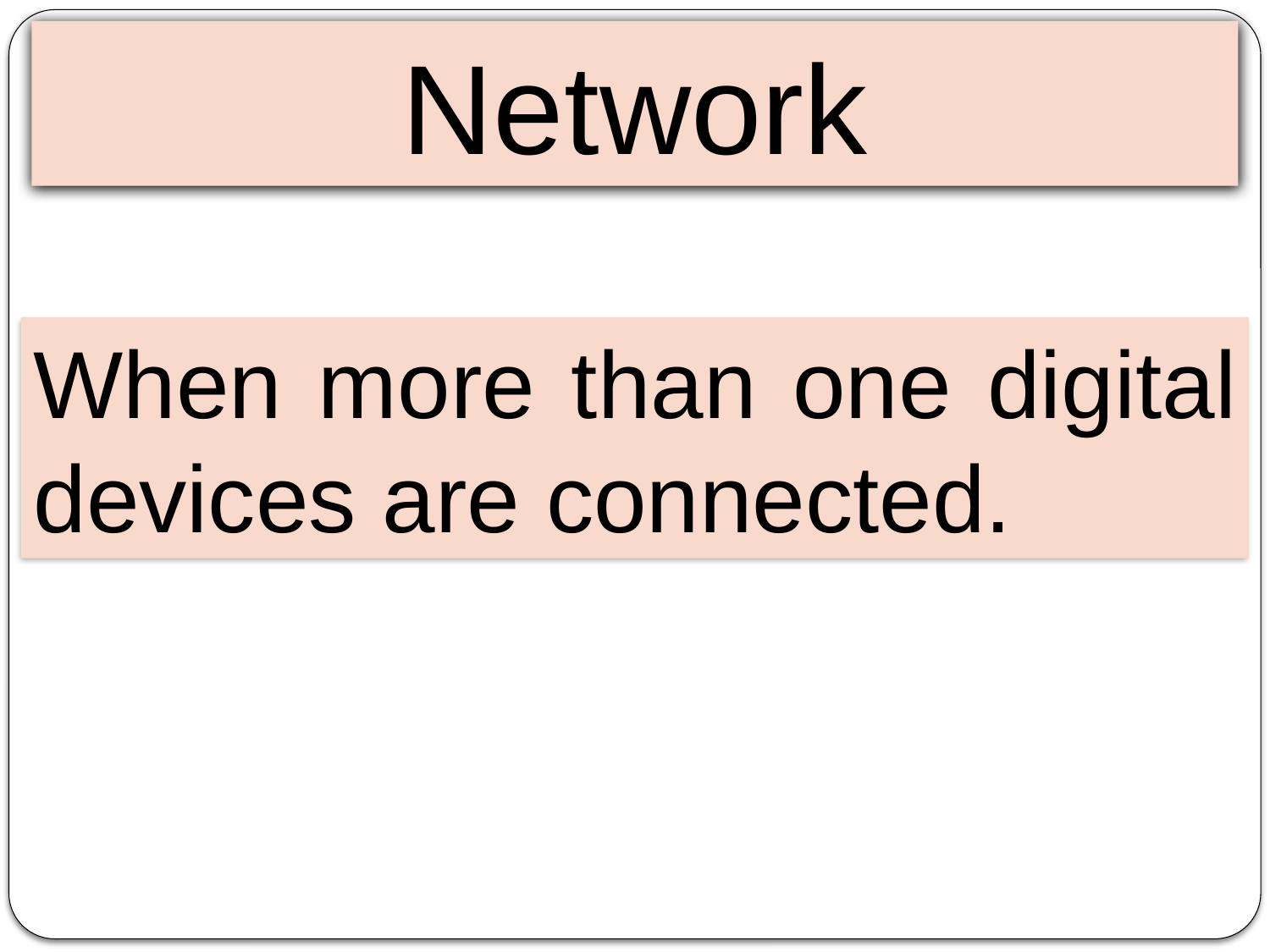

Network
When more than one digital devices are connected.